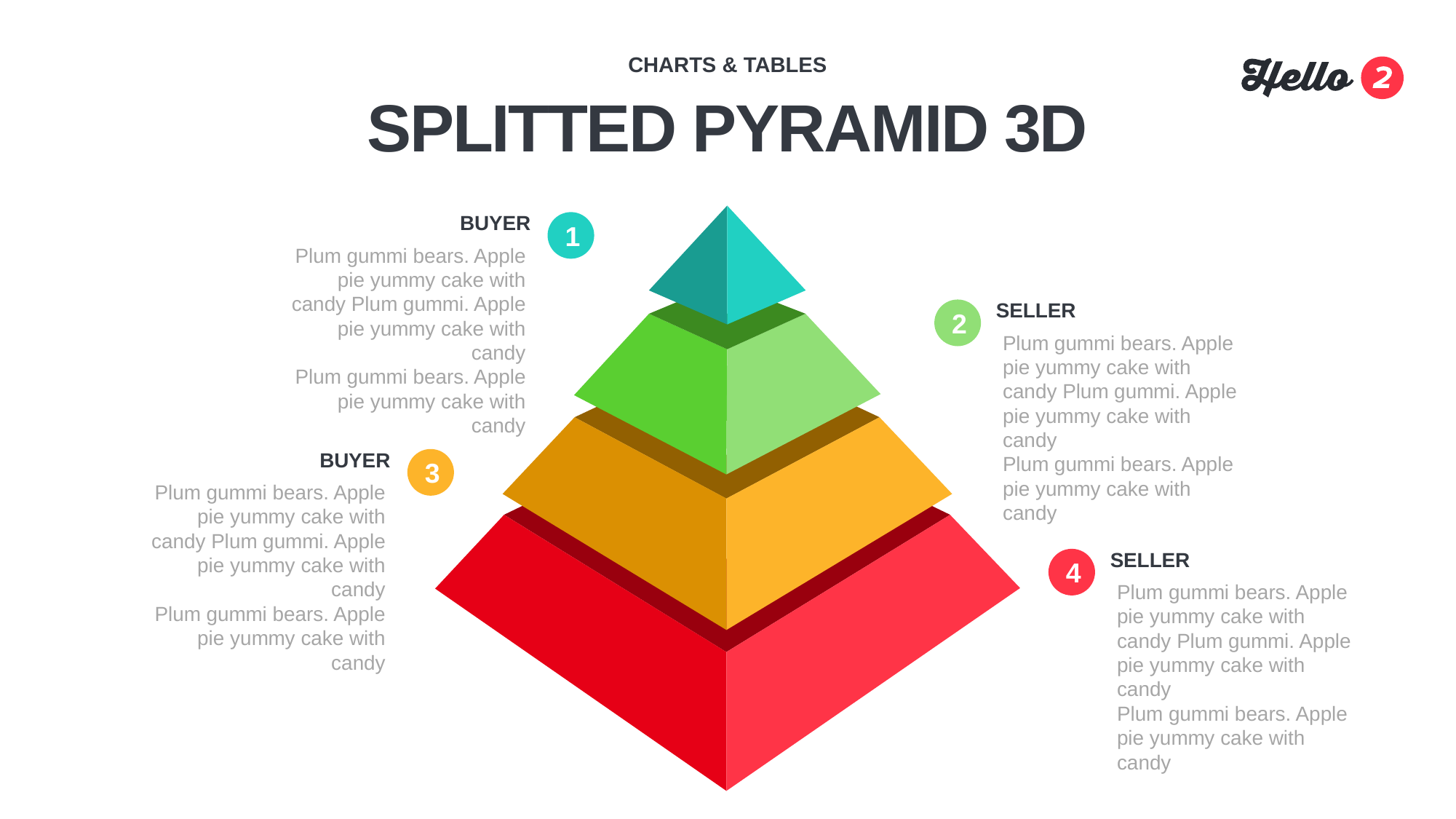

CHARTS & TABLES
# SPLITTED PYRAMID 3D
BUYER
1
Plum gummi bears. Apple
pie yummy cake with candy Plum gummi. Apple pie yummy cake with candy
Plum gummi bears. Apple
pie yummy cake with candy

SELLER
2
Plum gummi bears. Apple
pie yummy cake with candy Plum gummi. Apple pie yummy cake with candy
Plum gummi bears. Apple
pie yummy cake with candy
BUYER
3
Plum gummi bears. Apple
pie yummy cake with candy Plum gummi. Apple pie yummy cake with candy
Plum gummi bears. Apple
pie yummy cake with candy
SELLER
4
Plum gummi bears. Apple
pie yummy cake with candy Plum gummi. Apple pie yummy cake with candy
Plum gummi bears. Apple
pie yummy cake with candy